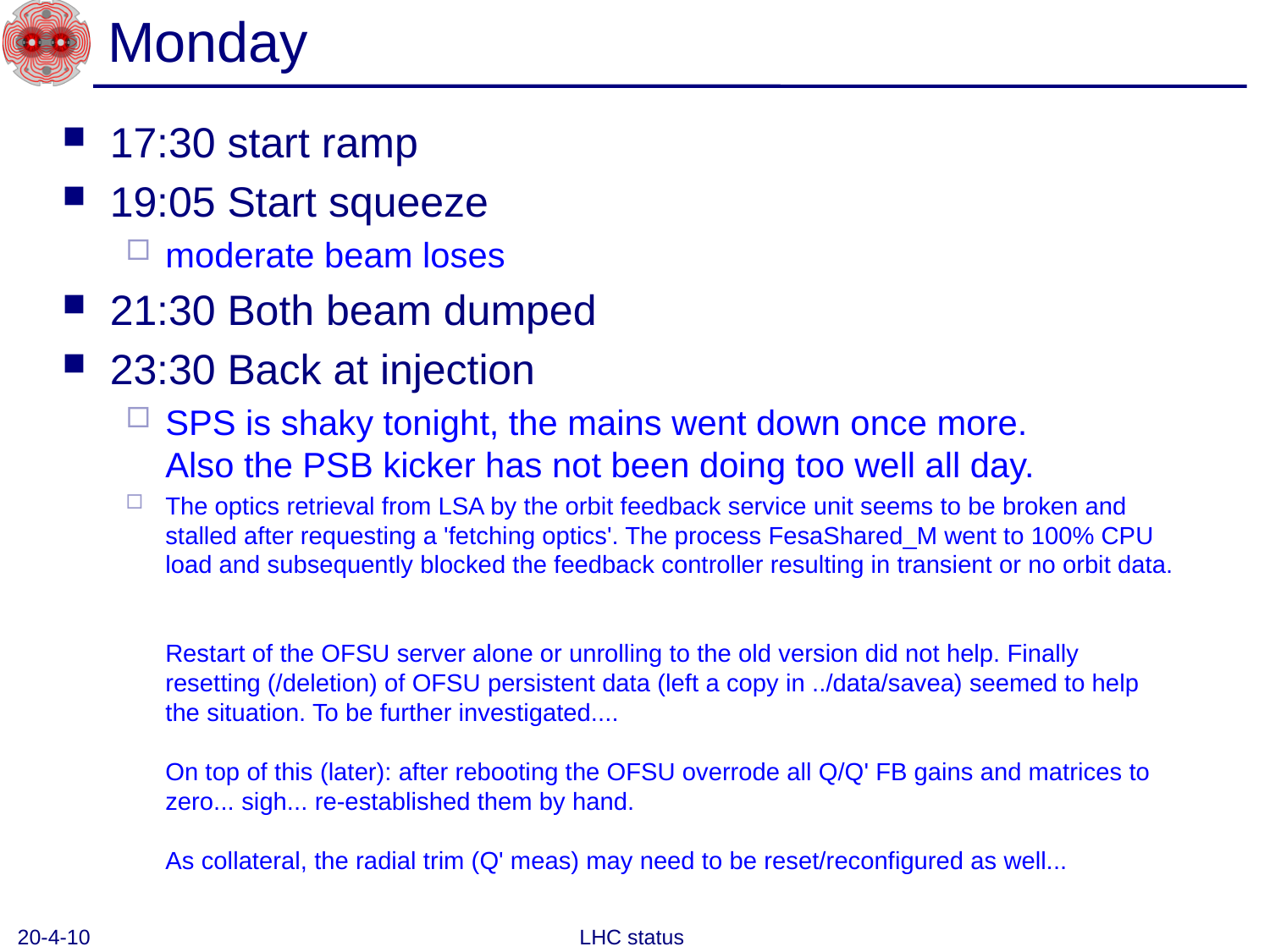

# Monday
17:30 start ramp
19:05 Start squeeze
moderate beam loses
21:30 Both beam dumped
23:30 Back at injection
SPS is shaky tonight, the mains went down once more.
Also the PSB kicker has not been doing too well all day.
The optics retrieval from LSA by the orbit feedback service unit seems to be broken and stalled after requesting a 'fetching optics'. The process FesaShared_M went to 100% CPU load and subsequently blocked the feedback controller resulting in transient or no orbit data.
Restart of the OFSU server alone or unrolling to the old version did not help. Finally resetting (/deletion) of OFSU persistent data (left a copy in ../data/savea) seemed to help the situation. To be further investigated....
On top of this (later): after rebooting the OFSU overrode all Q/Q' FB gains and matrices to zero... sigh... re-established them by hand.
As collateral, the radial trim (Q' meas) may need to be reset/reconfigured as well...

20-4-10
LHC status